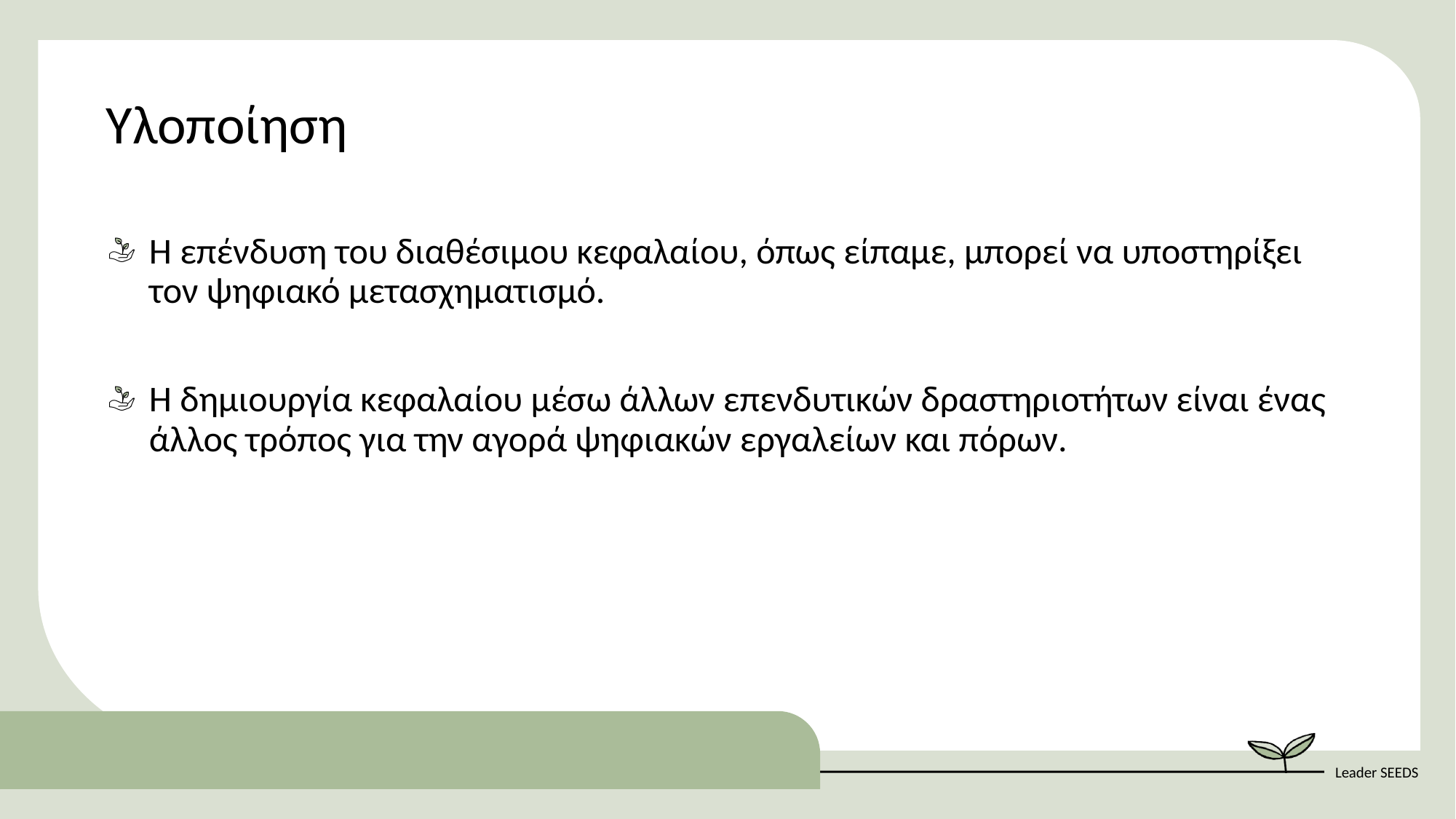

Υλοποίηση
Η επένδυση του διαθέσιμου κεφαλαίου, όπως είπαμε, μπορεί να υποστηρίξει τον ψηφιακό μετασχηματισμό.

Η δημιουργία κεφαλαίου μέσω άλλων επενδυτικών δραστηριοτήτων είναι ένας άλλος τρόπος για την αγορά ψηφιακών εργαλείων και πόρων.